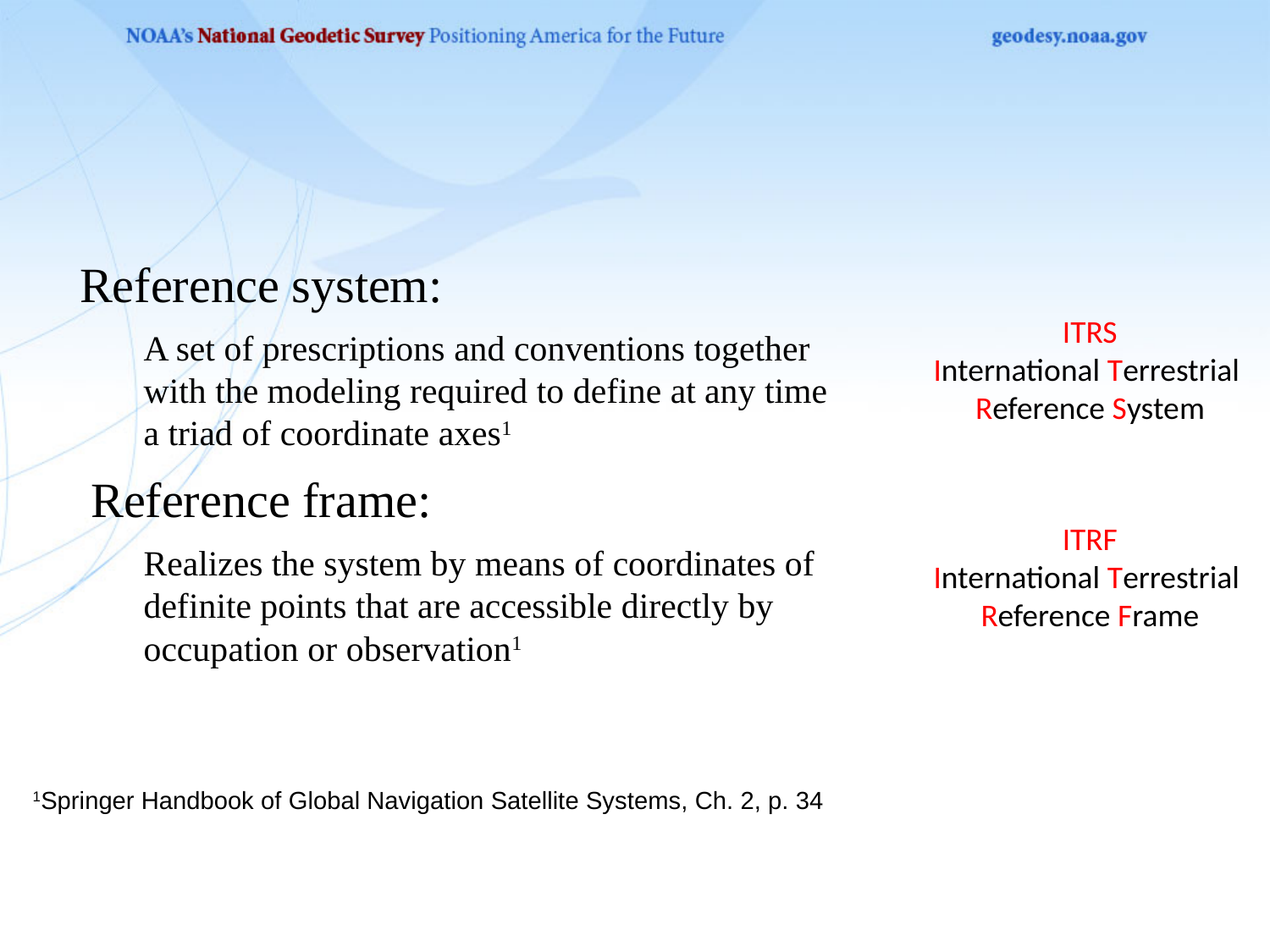

Reference system:
ITRS
International Terrestrial
Reference System
A set of prescriptions and conventions together with the modeling required to define at any time a triad of coordinate axes1
Reference frame:
ITRF
International Terrestrial
Reference Frame
Realizes the system by means of coordinates of definite points that are accessible directly by occupation or observation1
1Springer Handbook of Global Navigation Satellite Systems, Ch. 2, p. 34